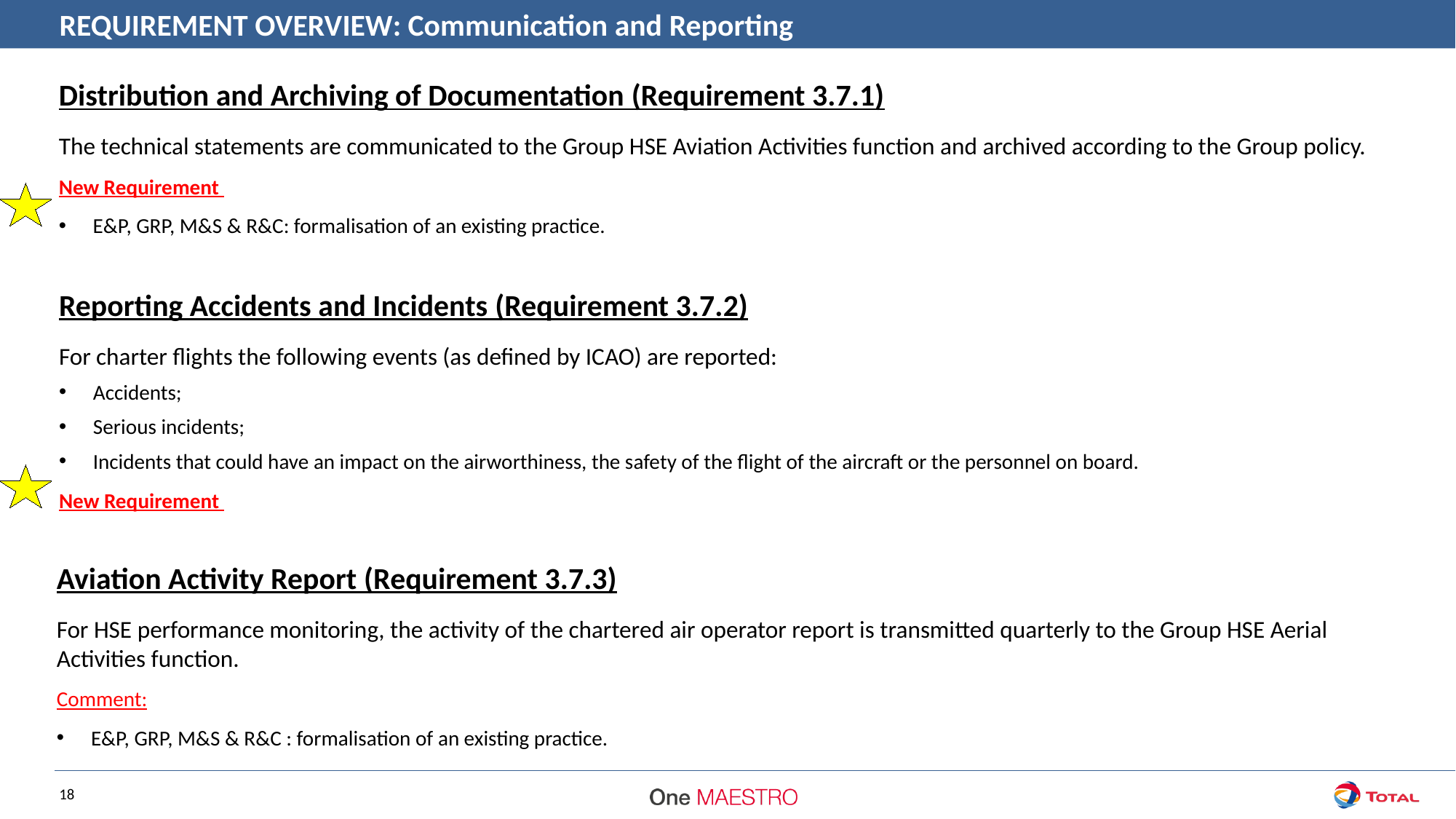

REQUIREMENT OVERVIEW: Communication and Reporting
Distribution and Archiving of Documentation (Requirement 3.7.1)
The technical statements are communicated to the Group HSE Aviation Activities function and archived according to the Group policy.
New Requirement
E&P, GRP, M&S & R&C: formalisation of an existing practice.

Reporting Accidents and Incidents (Requirement 3.7.2)
For charter flights the following events (as defined by ICAO) are reported:
Accidents;
Serious incidents;
Incidents that could have an impact on the airworthiness, the safety of the flight of the aircraft or the personnel on board.
New Requirement

Aviation Activity Report (Requirement 3.7.3)
For HSE performance monitoring, the activity of the chartered air operator report is transmitted quarterly to the Group HSE Aerial Activities function.
Comment:
E&P, GRP, M&S & R&C : formalisation of an existing practice.